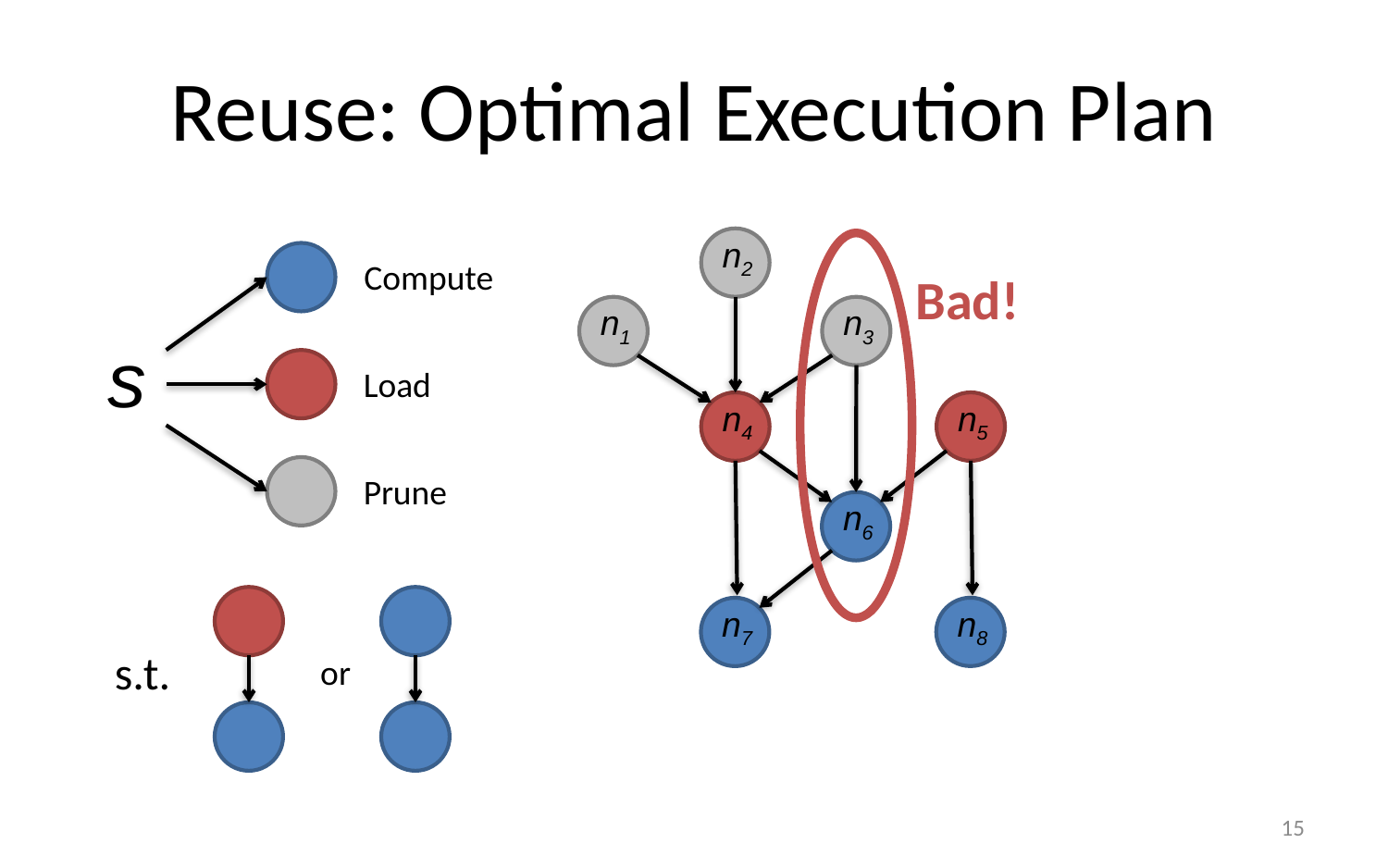

# Reuse: Optimal Execution Plan
n2

n1

n3

n4

n5

n6

n8

n7

Compute
s

Load

Prune
Bad!

s.t.

or

15